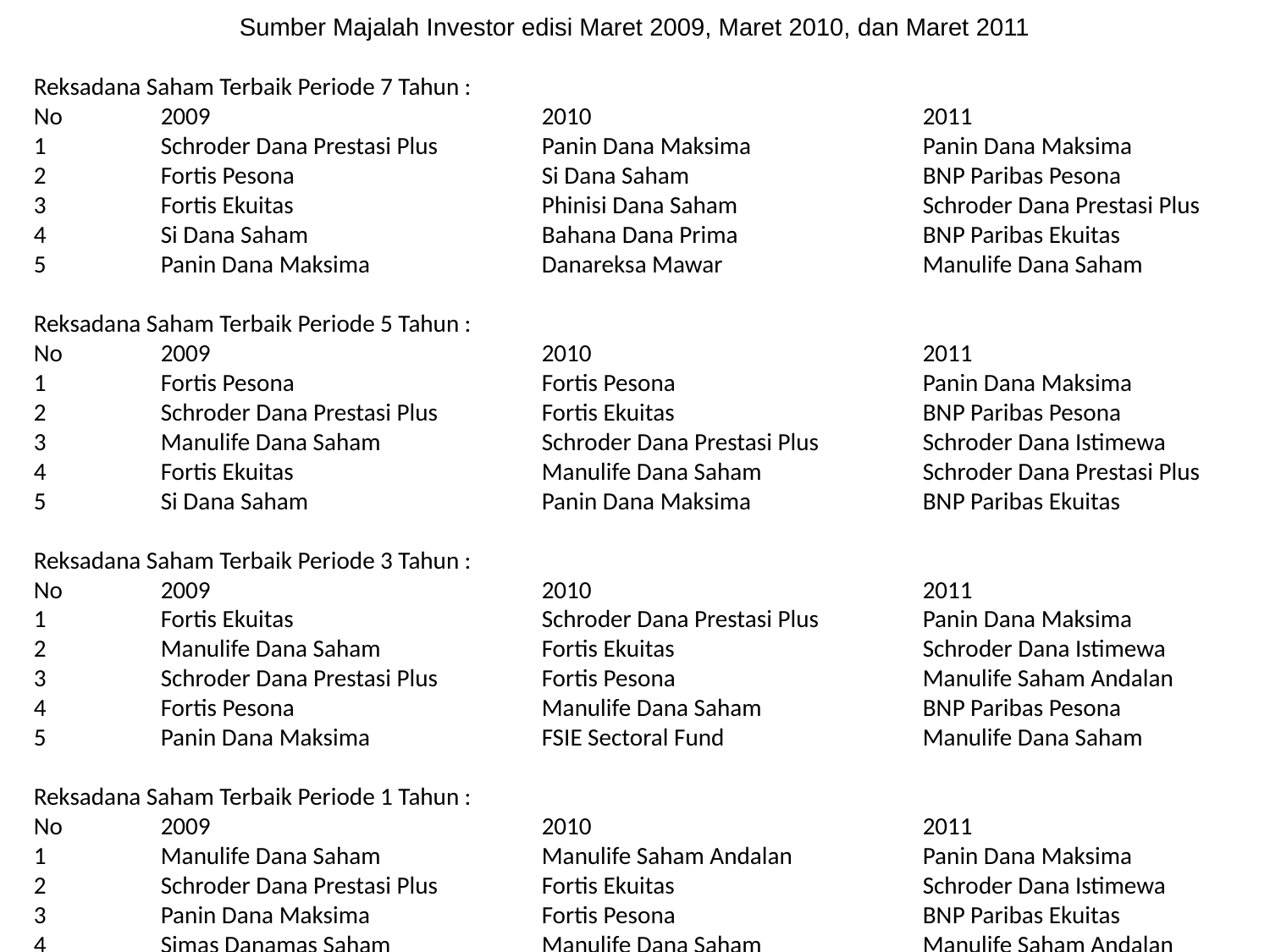

Sumber Majalah Investor edisi Maret 2009, Maret 2010, dan Maret 2011

Reksadana Saham Terbaik Periode 7 Tahun :
No	2009			2010			2011
1	Schroder Dana Prestasi Plus	Panin Dana Maksima		Panin Dana Maksima
2	Fortis Pesona		Si Dana Saham		BNP Paribas Pesona
3	Fortis Ekuitas		Phinisi Dana Saham		Schroder Dana Prestasi Plus
4	Si Dana Saham		Bahana Dana Prima		BNP Paribas Ekuitas
5	Panin Dana Maksima		Danareksa Mawar		Manulife Dana Saham

Reksadana Saham Terbaik Periode 5 Tahun :
No	2009			2010			2011
1	Fortis Pesona		Fortis Pesona		Panin Dana Maksima
2	Schroder Dana Prestasi Plus	Fortis Ekuitas		BNP Paribas Pesona
3	Manulife Dana Saham		Schroder Dana Prestasi Plus	Schroder Dana Istimewa
4	Fortis Ekuitas		Manulife Dana Saham		Schroder Dana Prestasi Plus
5	Si Dana Saham		Panin Dana Maksima		BNP Paribas Ekuitas

Reksadana Saham Terbaik Periode 3 Tahun :
No	2009			2010			2011
1	Fortis Ekuitas		Schroder Dana Prestasi Plus	Panin Dana Maksima
2	Manulife Dana Saham		Fortis Ekuitas		Schroder Dana Istimewa
3	Schroder Dana Prestasi Plus	Fortis Pesona		Manulife Saham Andalan
4	Fortis Pesona		Manulife Dana Saham		BNP Paribas Pesona
5	Panin Dana Maksima		FSIE Sectoral Fund		Manulife Dana Saham

Reksadana Saham Terbaik Periode 1 Tahun :
No	2009			2010			2011
1	Manulife Dana Saham		Manulife Saham Andalan		Panin Dana Maksima
2	Schroder Dana Prestasi Plus	Fortis Ekuitas		Schroder Dana Istimewa
3	Panin Dana Maksima		Fortis Pesona		BNP Paribas Ekuitas
4	Simas Danamas Saham		Manulife Dana Saham		Manulife Saham Andalan
5	Fortis Ekuitas		Schroder Dana Prestasi Plus	BNP Paribas Pesona